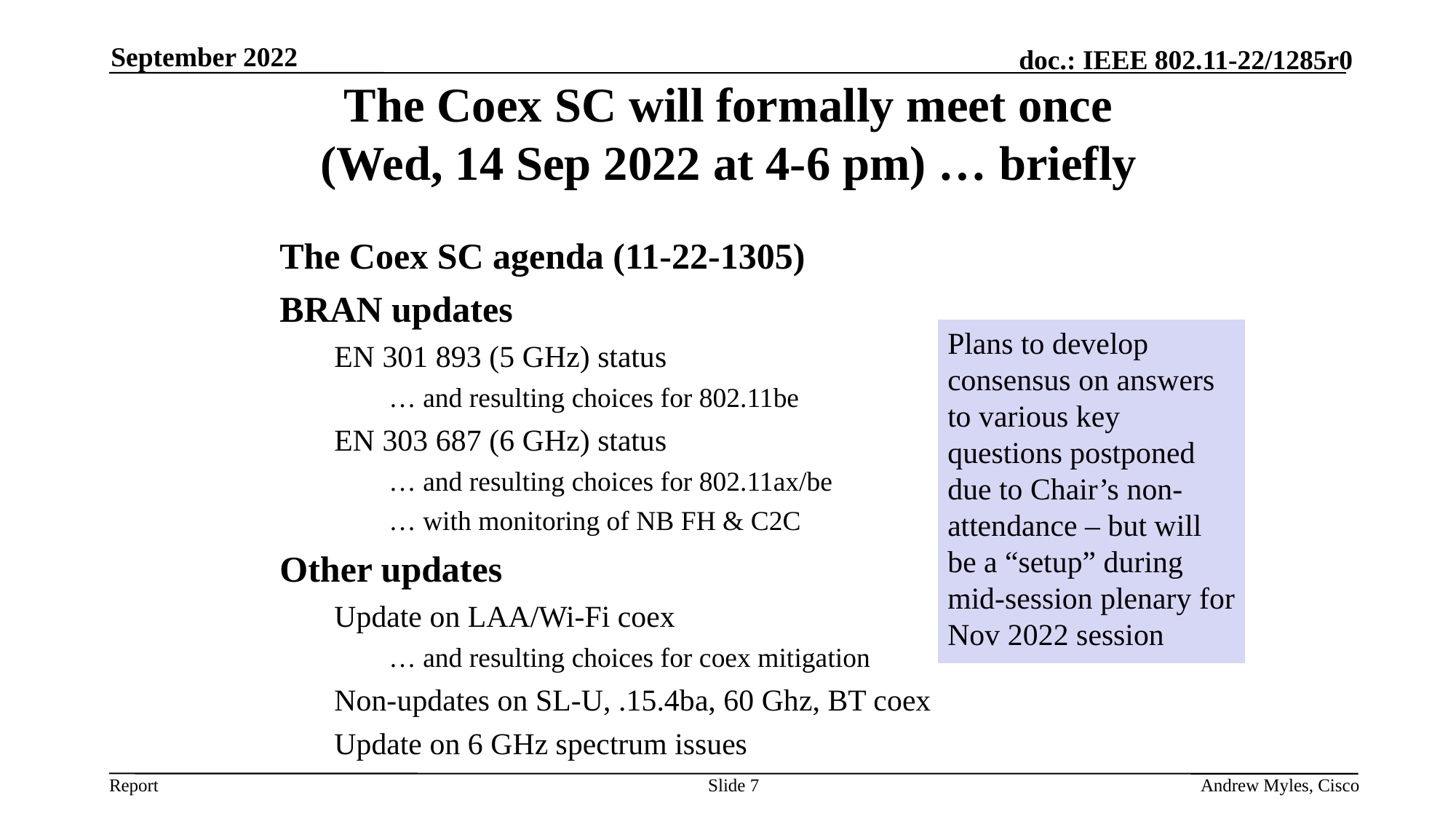

September 2022
The Coex SC will formally meet once
(Wed, 14 Sep 2022 at 4-6 pm) … briefly
The Coex SC agenda (11-22-1305)
BRAN updates
EN 301 893 (5 GHz) status
… and resulting choices for 802.11be
EN 303 687 (6 GHz) status
… and resulting choices for 802.11ax/be
… with monitoring of NB FH & C2C
Other updates
Update on LAA/Wi-Fi coex
… and resulting choices for coex mitigation
Non-updates on SL-U, .15.4ba, 60 Ghz, BT coex
Update on 6 GHz spectrum issues

Plans to develop consensus on answers to various key questions postponed due to Chair’s non-attendance – but will be a “setup” during mid-session plenary for Nov 2022 session

Slide 7
Andrew Myles, Cisco